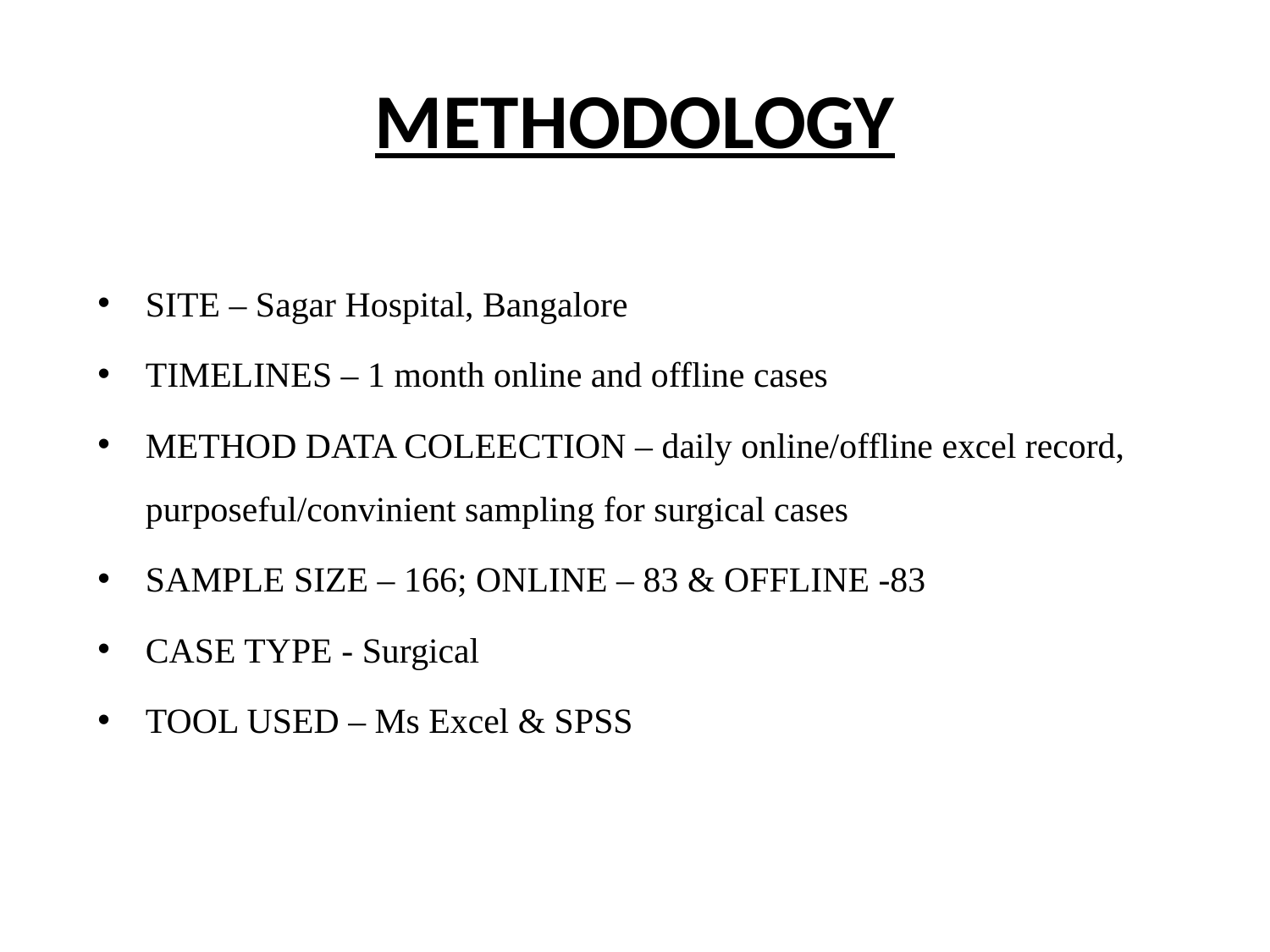

# METHODOLOGY
SITE – Sagar Hospital, Bangalore
TIMELINES – 1 month online and offline cases
METHOD DATA COLEECTION – daily online/offline excel record, purposeful/convinient sampling for surgical cases
SAMPLE SIZE – 166; ONLINE – 83 & OFFLINE -83
CASE TYPE - Surgical
TOOL USED – Ms Excel & SPSS